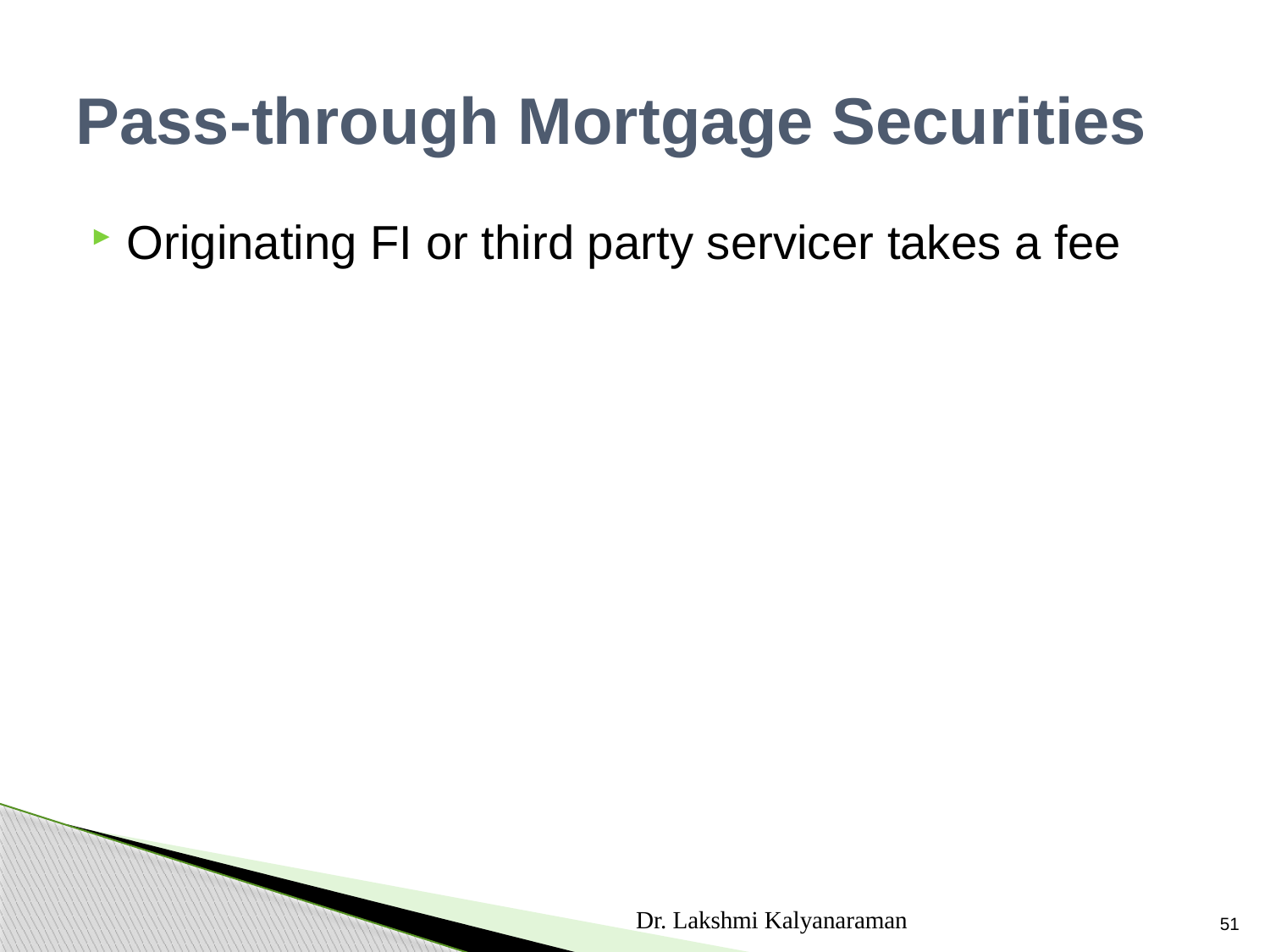

# Pass-through Mortgage Securities
Originating FI or third party servicer takes a fee

Dr. Lakshmi Kalyanaraman
51